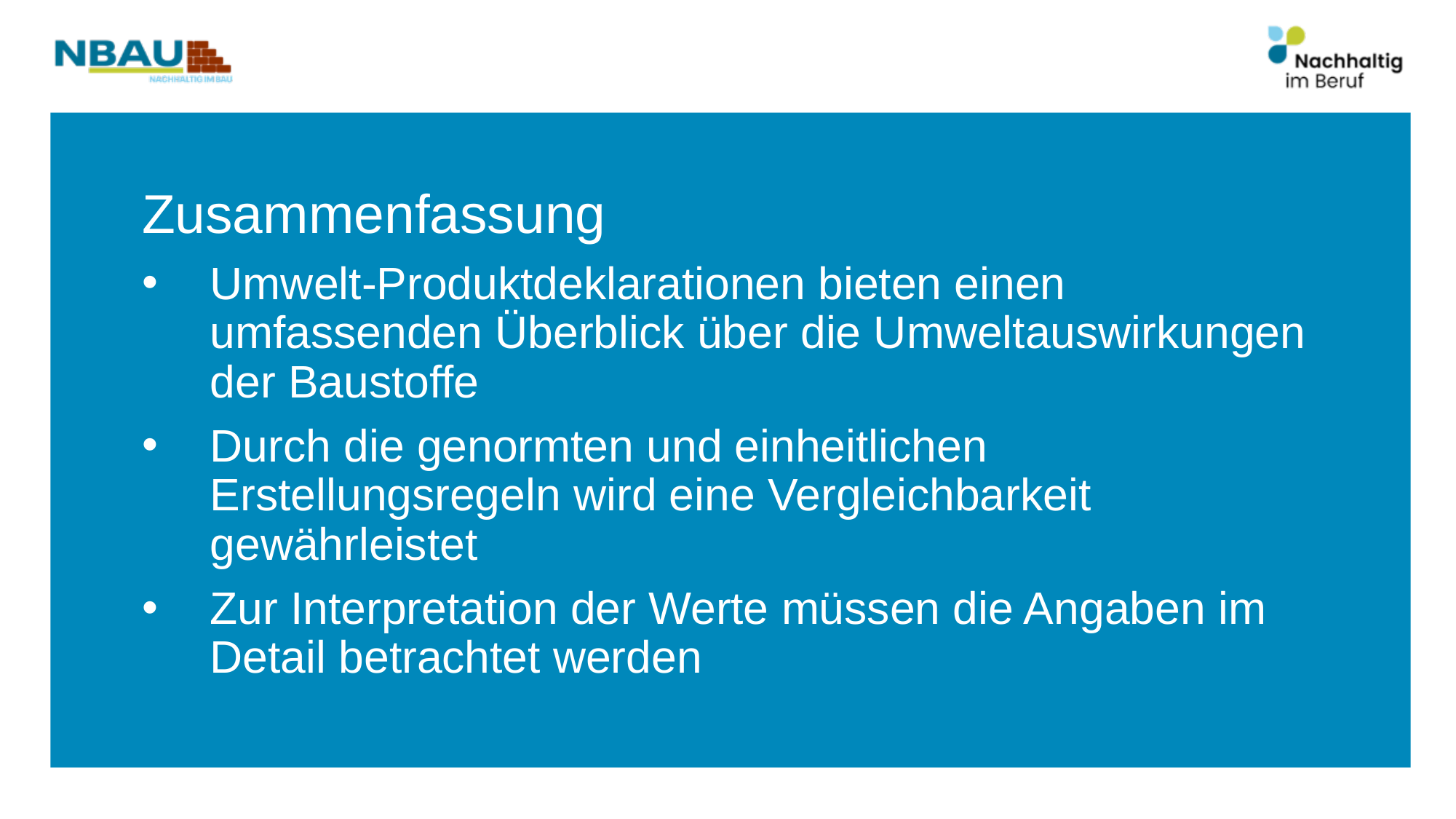

Zusammenfassung
Umwelt-Produktdeklarationen bieten einen umfassenden Überblick über die Umweltauswirkungen der Baustoffe
Durch die genormten und einheitlichen Erstellungsregeln wird eine Vergleichbarkeit gewährleistet
Zur Interpretation der Werte müssen die Angaben im Detail betrachtet werden